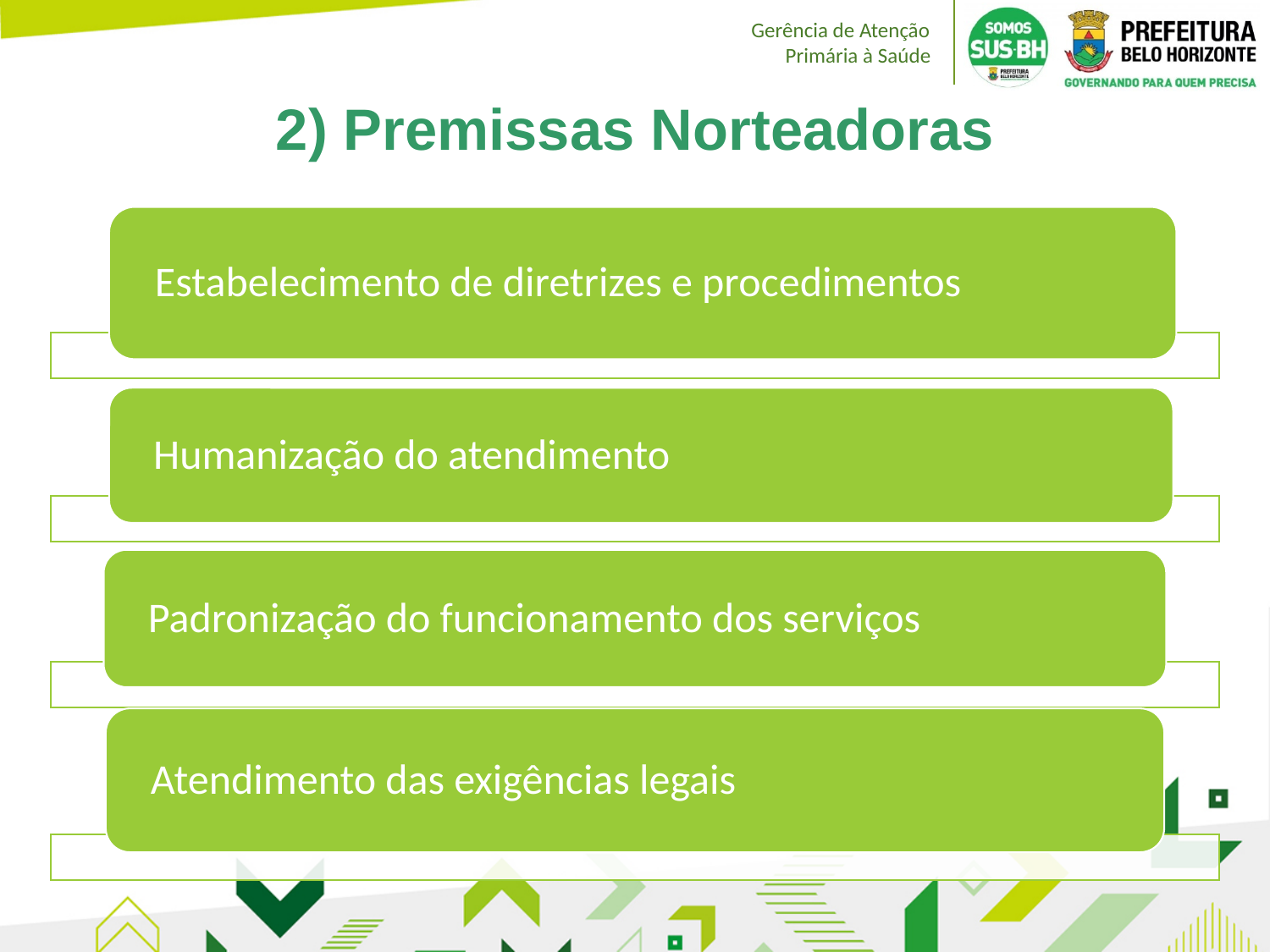

# 2) Premissas Norteadoras
Estabelecimento de diretrizes e procedimentos
Humanização do atendimento
Padronização do funcionamento dos serviços
Atendimento das exigências legais